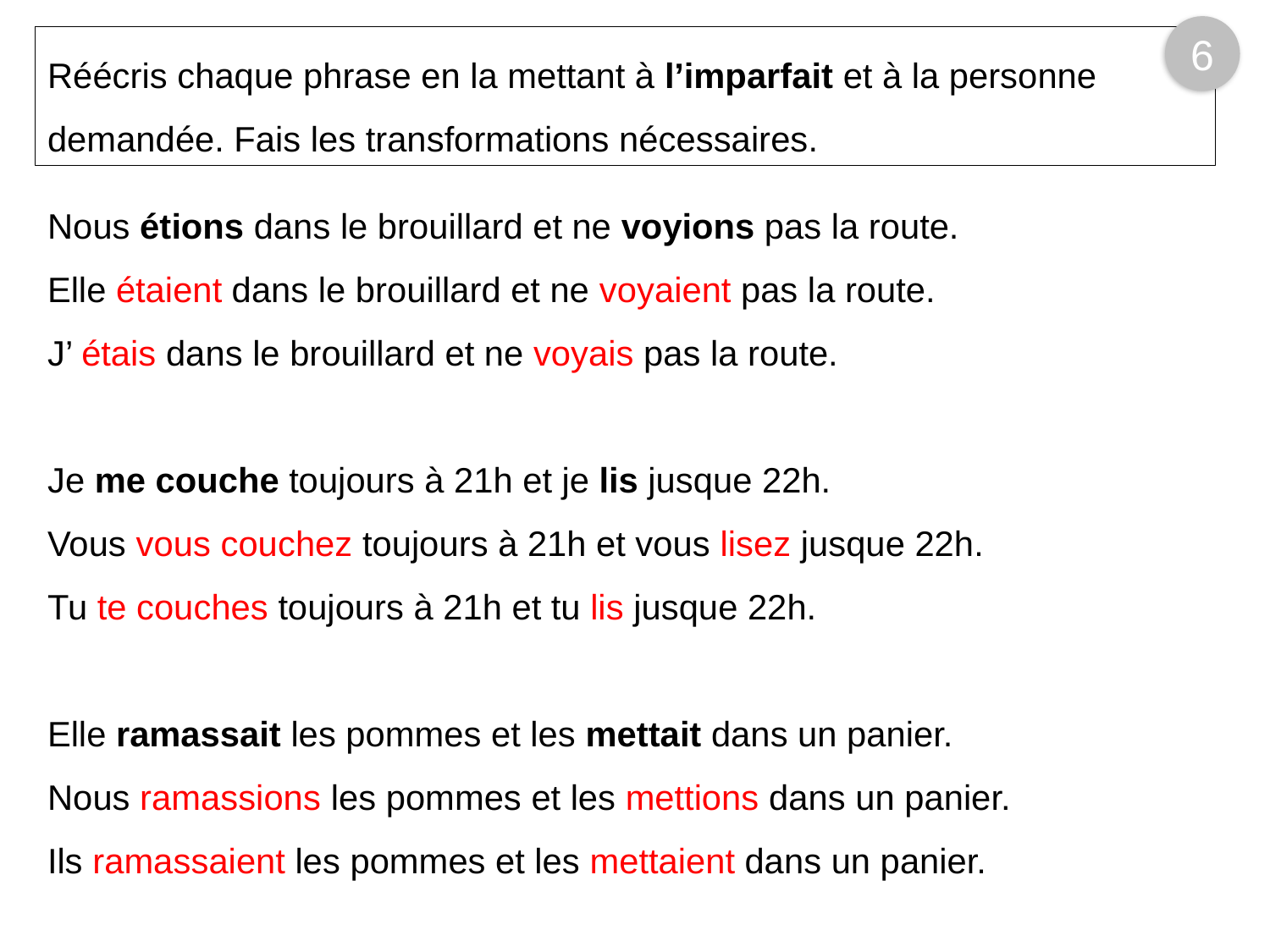

6
Réécris chaque phrase en la mettant à l’imparfait et à la personne demandée. Fais les transformations nécessaires.
Nous étions dans le brouillard et ne voyions pas la route.
Elle étaient dans le brouillard et ne voyaient pas la route.
J’ étais dans le brouillard et ne voyais pas la route.

Je me couche toujours à 21h et je lis jusque 22h.
Vous vous couchez toujours à 21h et vous lisez jusque 22h.
Tu te couches toujours à 21h et tu lis jusque 22h.

Elle ramassait les pommes et les mettait dans un panier.
Nous ramassions les pommes et les mettions dans un panier.
Ils ramassaient les pommes et les mettaient dans un panier.